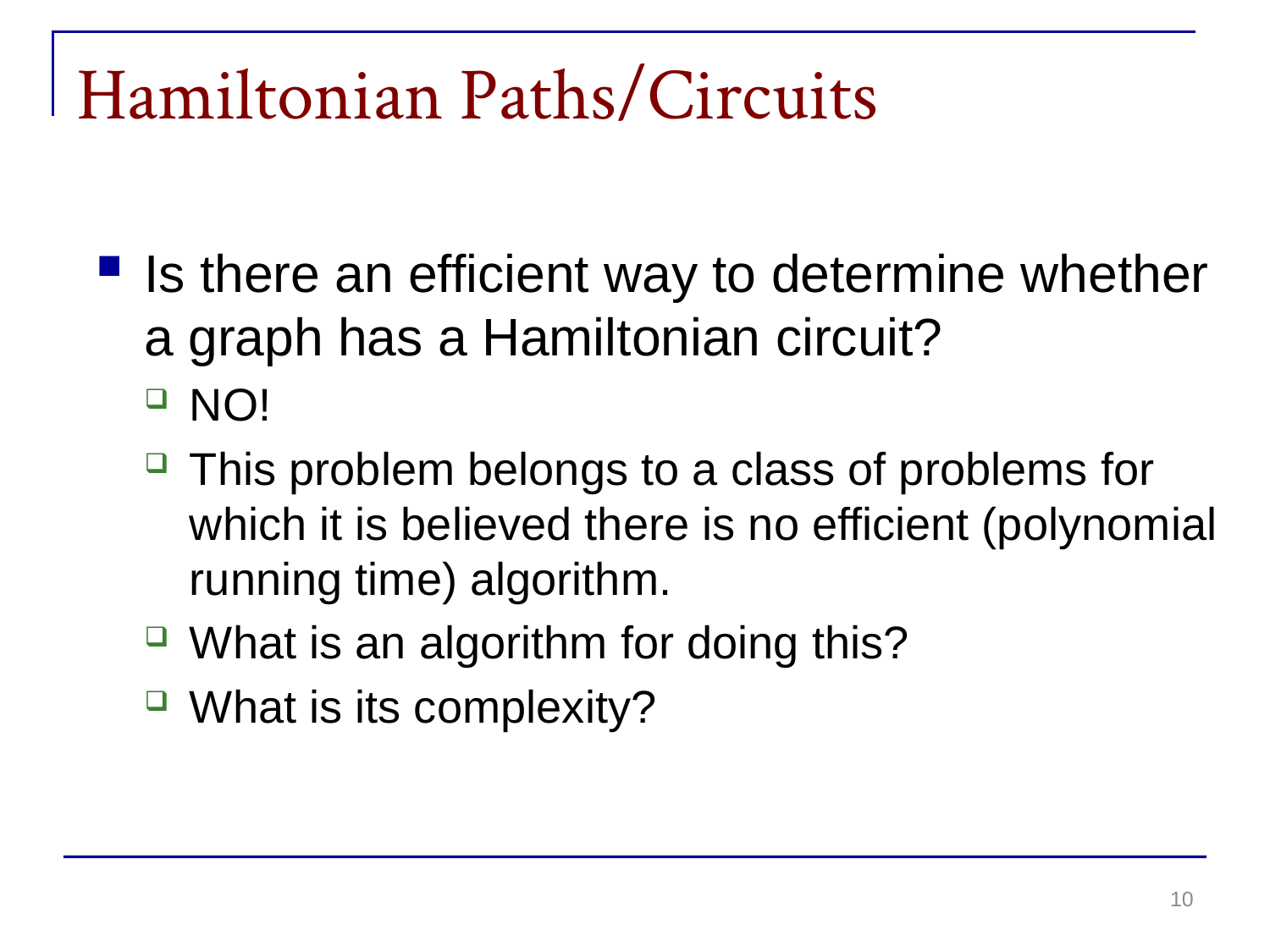

# Hamiltonian Paths/Circuits
Is there an efficient way to determine whether a graph has a Hamiltonian circuit?
NO!
This problem belongs to a class of problems for which it is believed there is no efficient (polynomial running time) algorithm.
What is an algorithm for doing this?
What is its complexity?
10